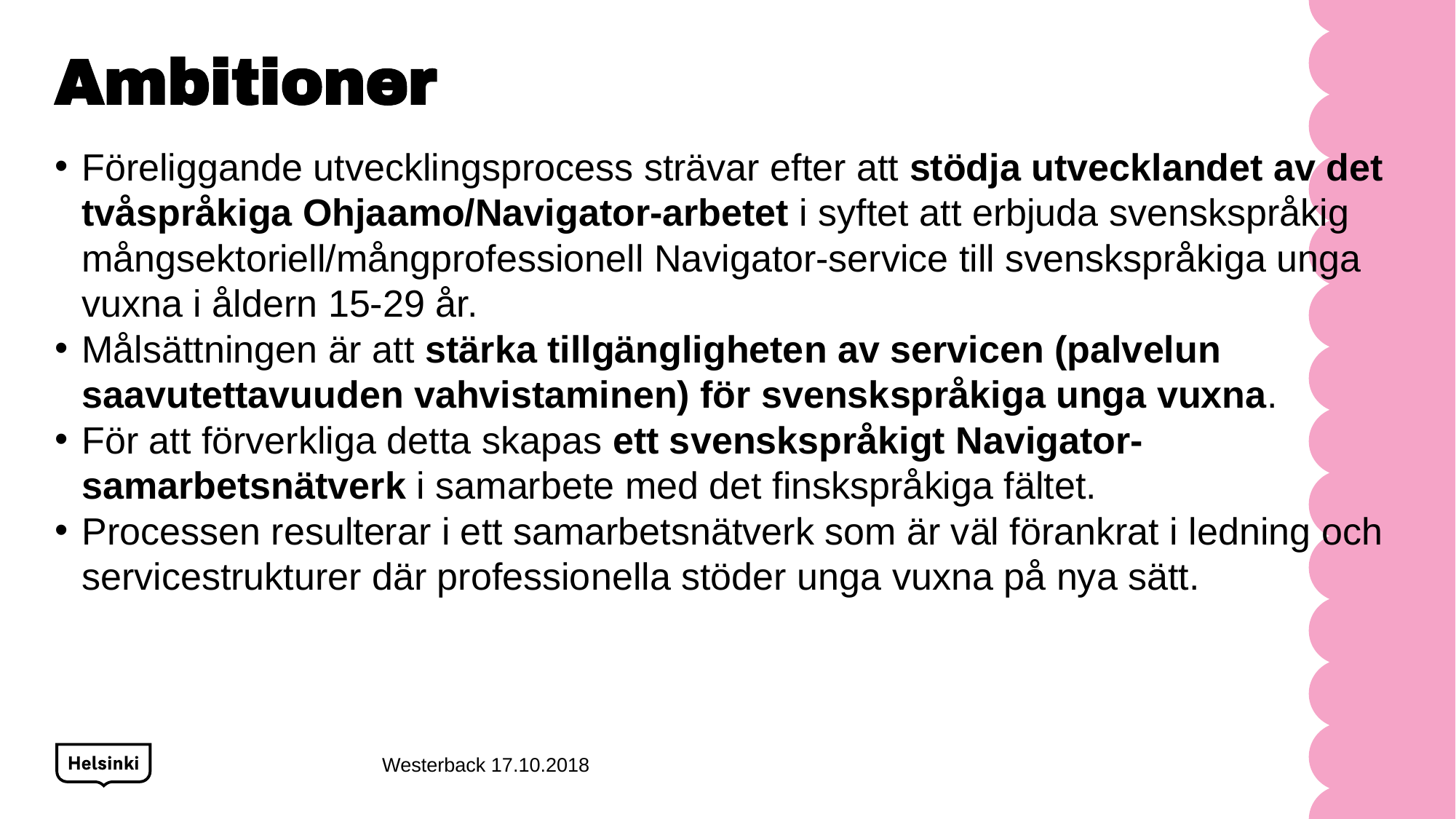

# Ambitioner
Föreliggande utvecklingsprocess strävar efter att stödja utvecklandet av det tvåspråkiga Ohjaamo/Navigator-arbetet i syftet att erbjuda svenskspråkig mångsektoriell/mångprofessionell Navigator-service till svenskspråkiga unga vuxna i åldern 15-29 år.
Målsättningen är att stärka tillgängligheten av servicen (palvelun saavutettavuuden vahvistaminen) för svenskspråkiga unga vuxna.
För att förverkliga detta skapas ett svenskspråkigt Navigator-samarbetsnätverk i samarbete med det finskspråkiga fältet.
Processen resulterar i ett samarbetsnätverk som är väl förankrat i ledning och servicestrukturer där professionella stöder unga vuxna på nya sätt.

Westerback 17.10.2018